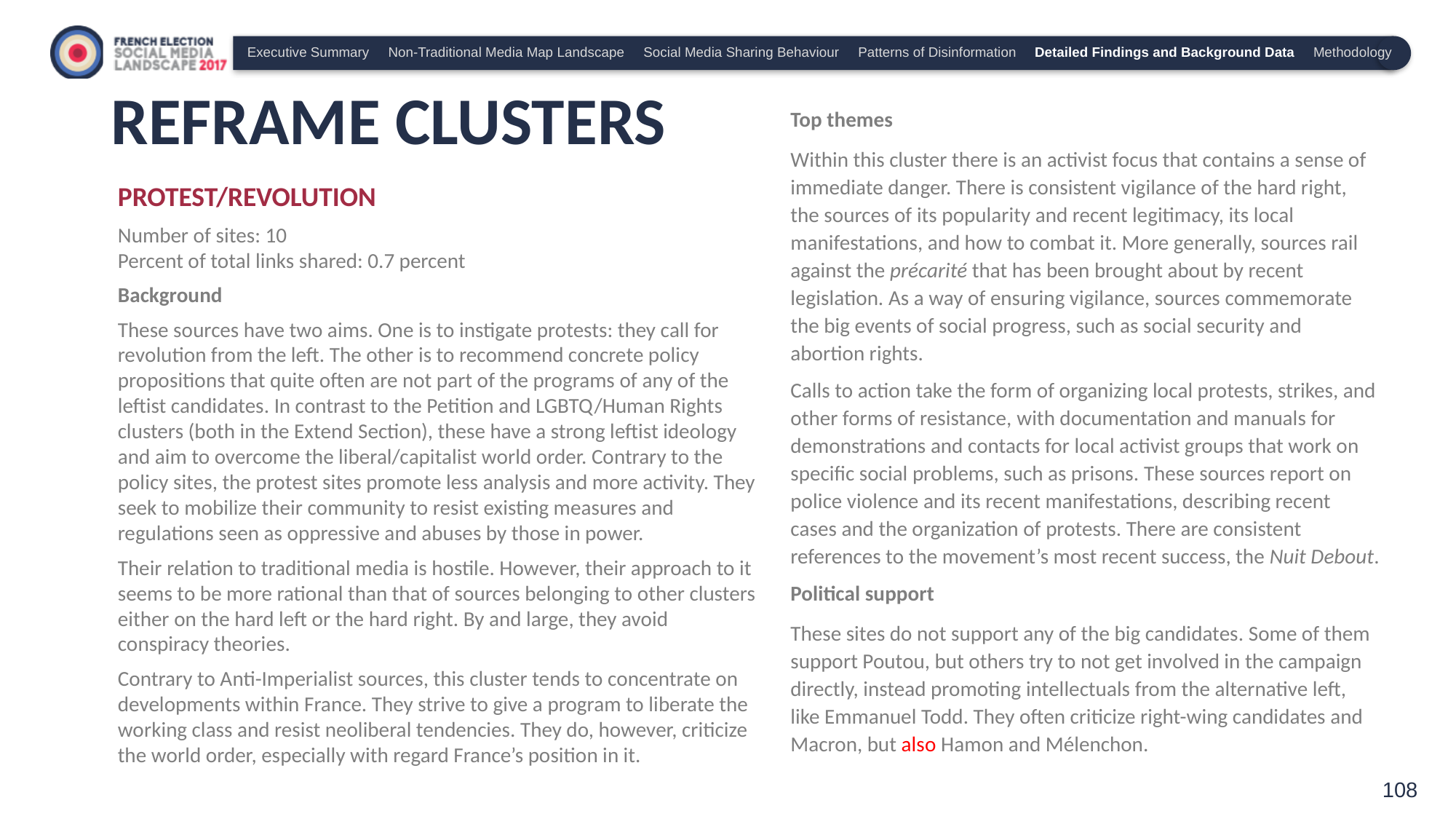

Executive Summary     Non-Traditional Media Map Landscape     Social Media Sharing Behaviour     Patterns of Disinformation     Detailed Findings and Background Data     Methodology
# REFRAME CLUSTERS
Top themes
Within this cluster there is an activist focus that contains a sense of immediate danger. There is consistent vigilance of the hard right, the sources of its popularity and recent legitimacy, its local manifestations, and how to combat it. More generally, sources rail against the précarité that has been brought about by recent legislation. As a way of ensuring vigilance, sources commemorate the big events of social progress, such as social security and abortion rights.
Calls to action take the form of organizing local protests, strikes, and other forms of resistance, with documentation and manuals for demonstrations and contacts for local activist groups that work on specific social problems, such as prisons. These sources report on police violence and its recent manifestations, describing recent cases and the organization of protests. There are consistent references to the movement’s most recent success, the Nuit Debout.
Political support
These sites do not support any of the big candidates. Some of them support Poutou, but others try to not get involved in the campaign directly, instead promoting intellectuals from the alternative left, like Emmanuel Todd. They often criticize right-wing candidates and Macron, but also Hamon and Mélenchon.

PROTEST/REVOLUTION
Number of sites: 10
Percent of total links shared: 0.7 percent
Background
These sources have two aims. One is to instigate protests: they call for revolution from the left. The other is to recommend concrete policy propositions that quite often are not part of the programs of any of the leftist candidates. In contrast to the Petition and LGBTQ/Human Rights clusters (both in the Extend Section), these have a strong leftist ideology and aim to overcome the liberal/capitalist world order. Contrary to the policy sites, the protest sites promote less analysis and more activity. They seek to mobilize their community to resist existing measures and regulations seen as oppressive and abuses by those in power.
Their relation to traditional media is hostile. However, their approach to it seems to be more rational than that of sources belonging to other clusters either on the hard left or the hard right. By and large, they avoid conspiracy theories.
Contrary to Anti-Imperialist sources, this cluster tends to concentrate on developments within France. They strive to give a program to liberate the working class and resist neoliberal tendencies. They do, however, criticize the world order, especially with regard France’s position in it.